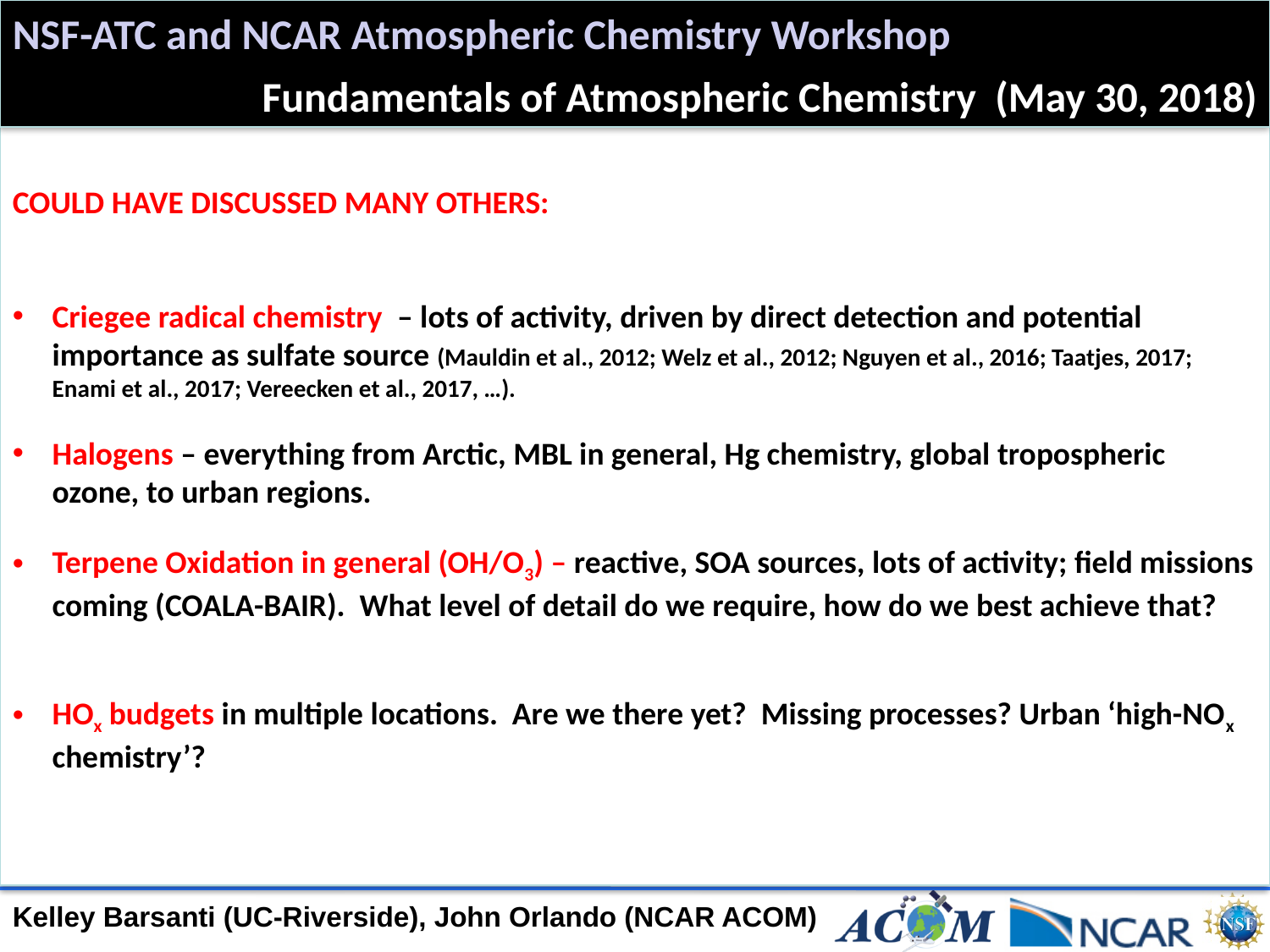

COULD HAVE DISCUSSED MANY OTHERS:

Criegee radical chemistry  – lots of activity, driven by direct detection and potential importance as sulfate source (Mauldin et al., 2012; Welz et al., 2012; Nguyen et al., 2016; Taatjes, 2017; Enami et al., 2017; Vereecken et al., 2017, …).
Halogens – everything from Arctic, MBL in general, Hg chemistry, global tropospheric ozone, to urban regions.
Terpene Oxidation in general (OH/O3) – reactive, SOA sources, lots of activity; field missions coming (COALA-BAIR).  What level of detail do we require, how do we best achieve that?
HOx budgets in multiple locations.  Are we there yet?  Missing processes? Urban ‘high-NOx chemistry’?